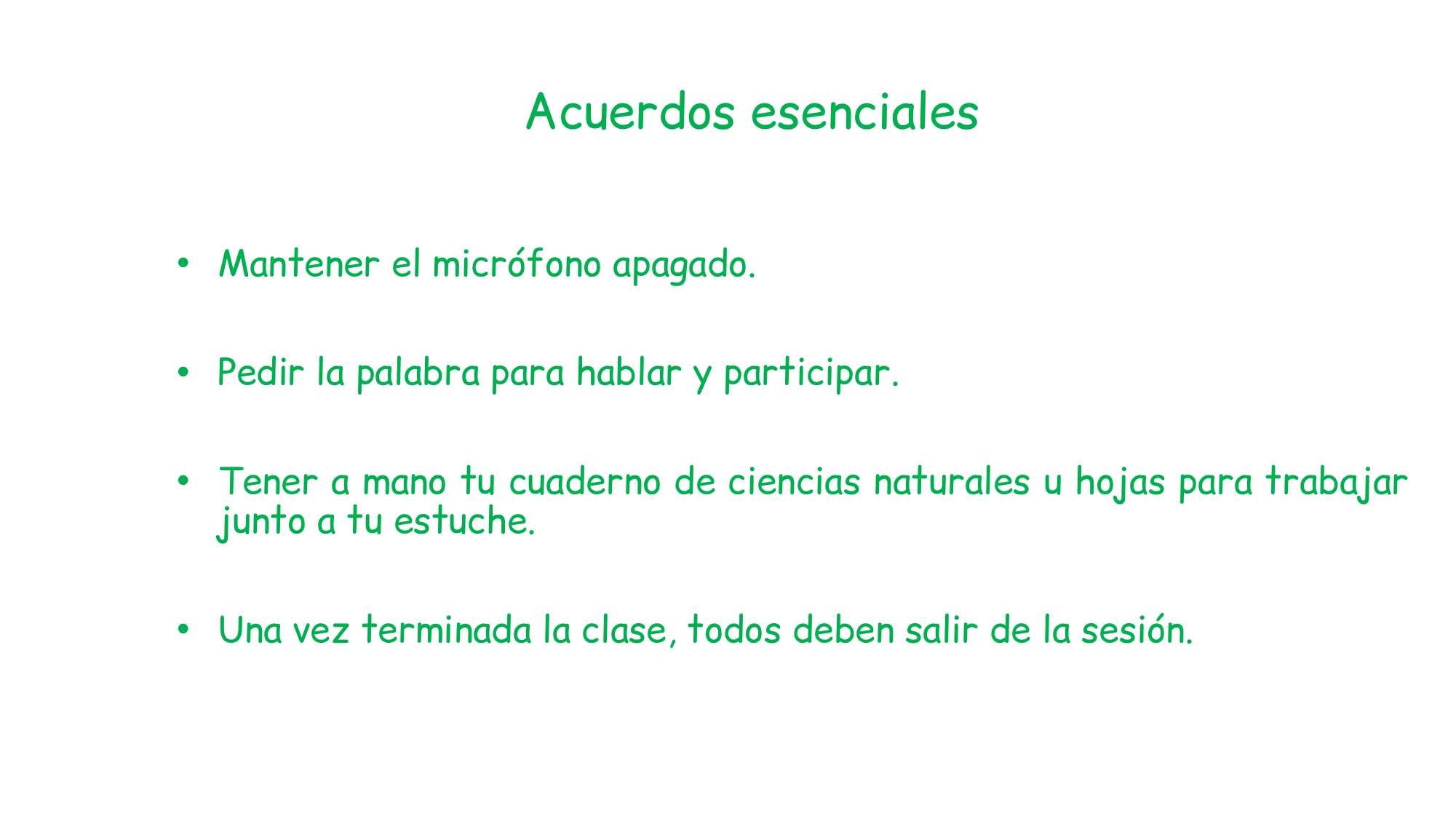

# Acuerdos esenciales
Mantener el micrófono apagado.

Pedir la palabra para hablar y participar.

Tener a mano tu cuaderno de ciencias naturales u hojas para trabajar junto a tu estuche.

Una vez terminada la clase, todos deben salir de la sesión.